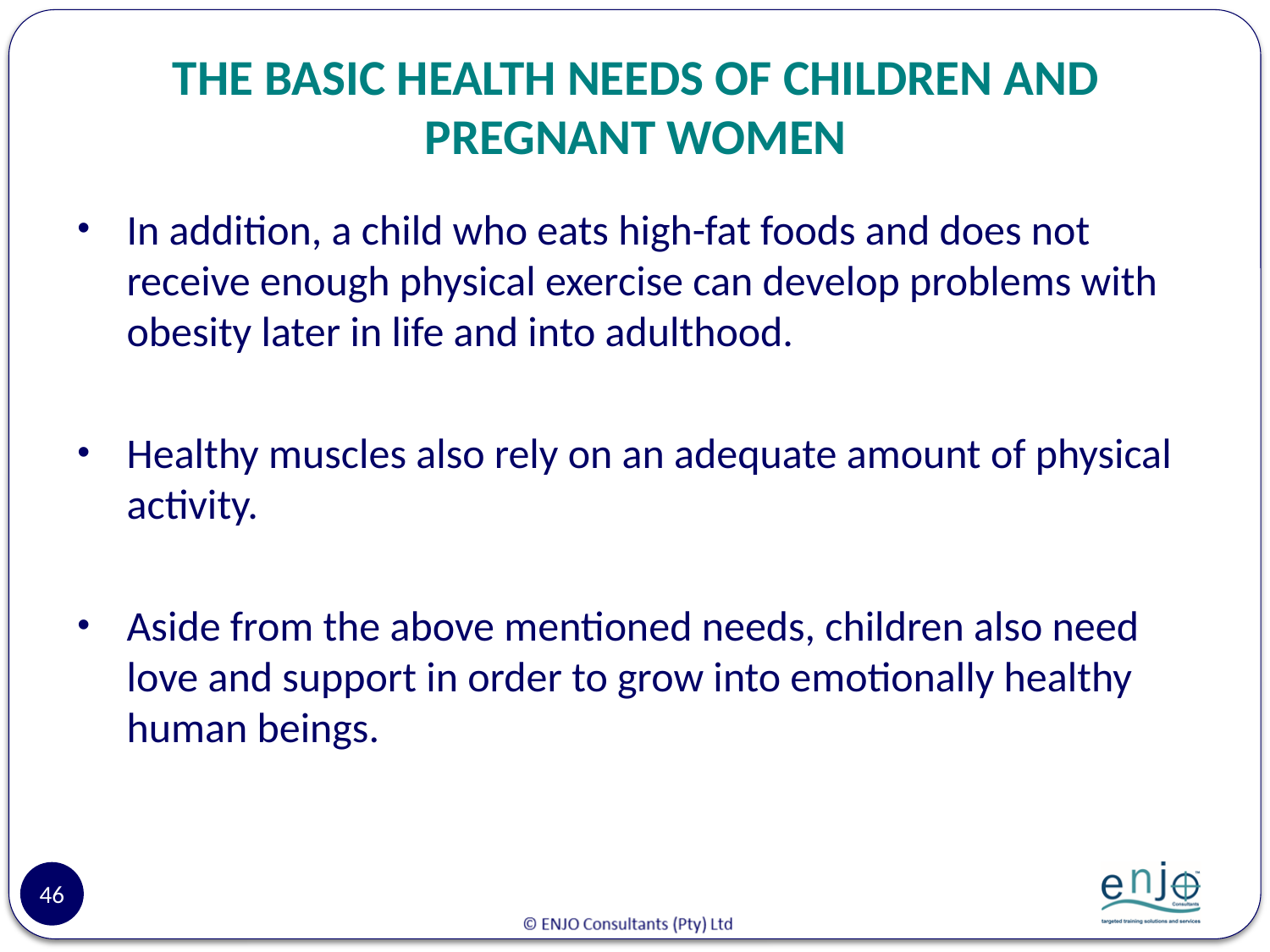

# THE BASIC HEALTH NEEDS OF CHILDREN AND PREGNANT WOMEN
In addition, a child who eats high-fat foods and does not receive enough physical exercise can develop problems with obesity later in life and into adulthood.

Healthy muscles also rely on an adequate amount of physical activity.

Aside from the above mentioned needs, children also need love and support in order to grow into emotionally healthy human beings.

46